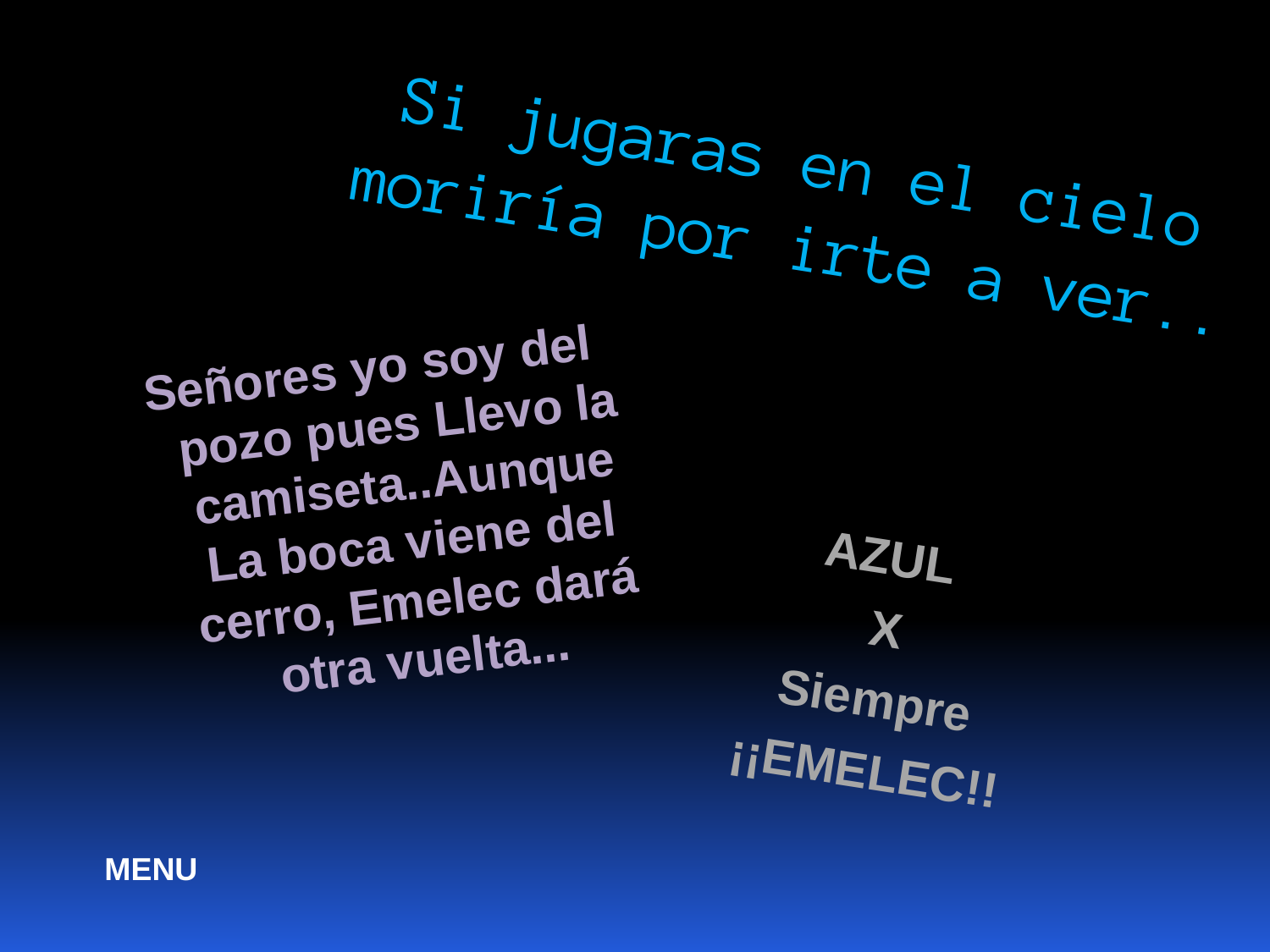

# Si jugaras en el cielo moriría por irte a ver..
Señores yo soy del pozo pues Llevo la camiseta..Aunque La boca viene del cerro, Emelec dará otra vuelta...

AZUL
X
Siempre
¡¡EMELEC!!
       MENU